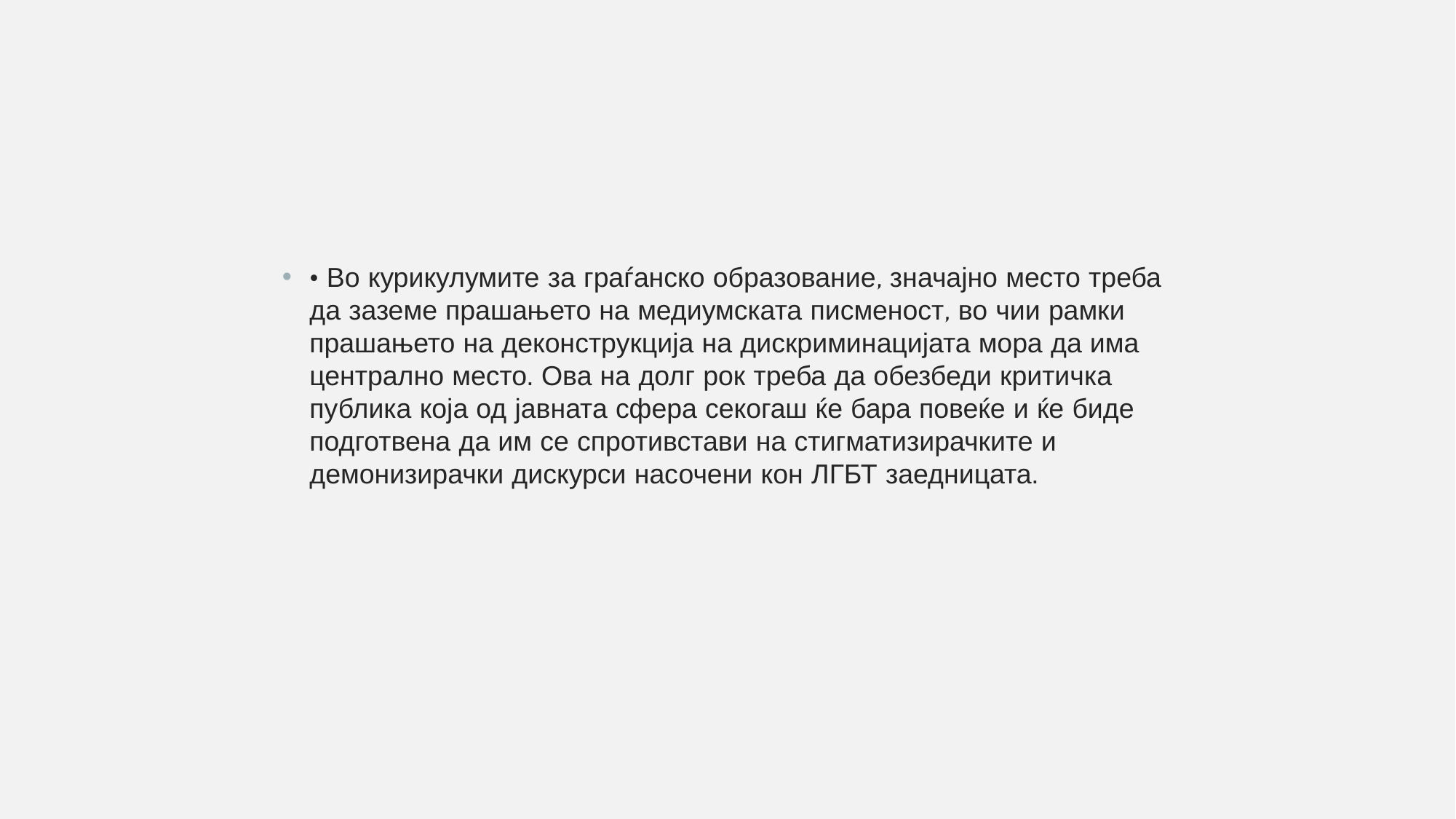

• Во курикулумите за граѓанско образование, значајно место треба да заземе прашањето на медиумската писменост, во чии рамки прашањето на деконструкција на дискриминацијата мора да има централно место. Ова на долг рок треба да обезбеди критичка публика која од јавната сфера секогаш ќе бара повеќе и ќе биде подготвена да им се спротивстави на стигматизирачките и демонизирачки дискурси насочени кон ЛГБТ заедницата.